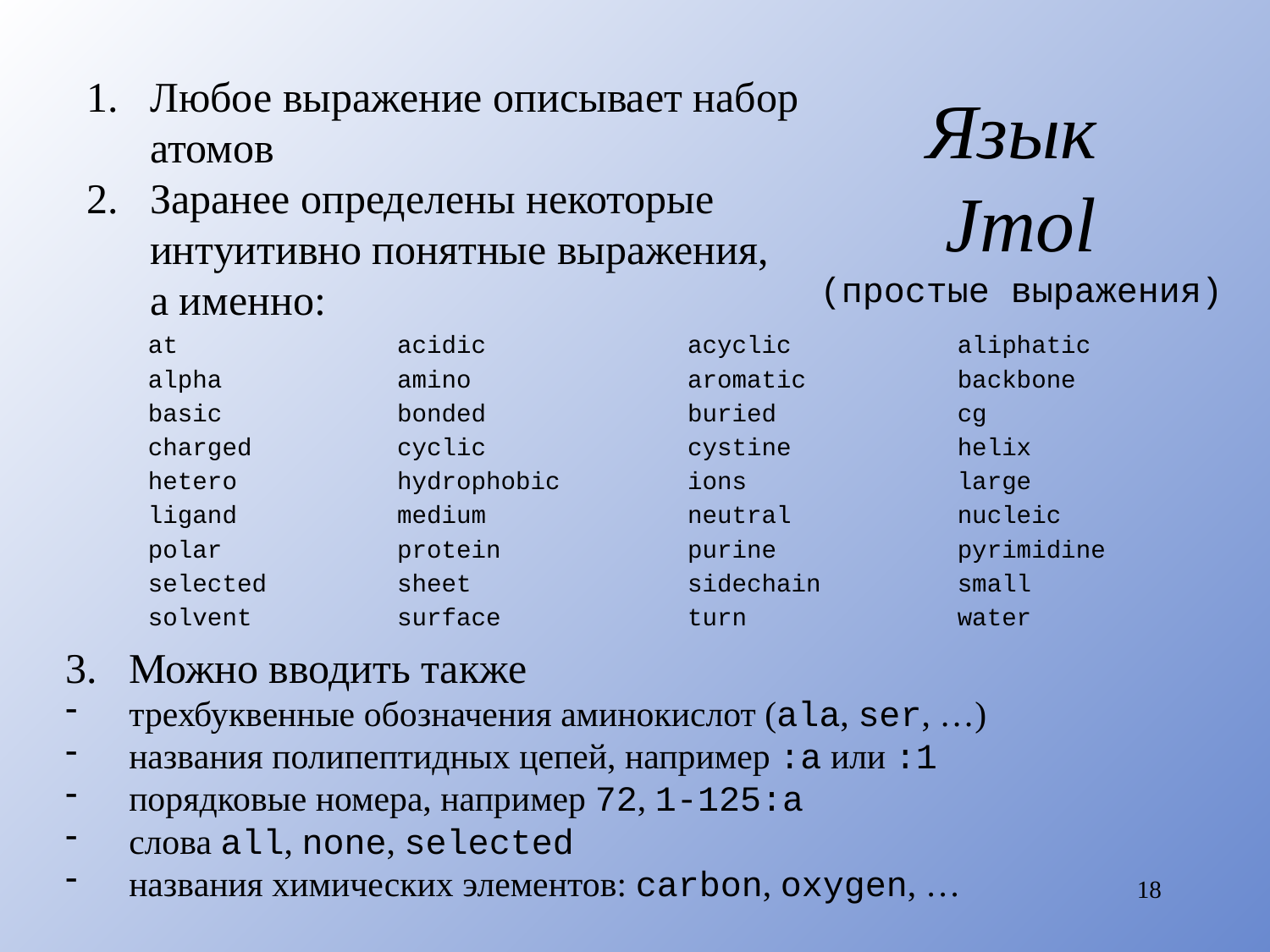

# Язык Jmol (простые выражения)
Любое выражение описывает набор атомов
Заранее определены некоторые
интуитивно понятные выражения,
а именно:
| at | acidic | acyclic | aliphatic |
| --- | --- | --- | --- |
| alpha | amino | aromatic | backbone |
| basic | bonded | buried | cg |
| charged | cyclic | cystine | helix |
| hetero | hydrophobic | ions | large |
| ligand | medium | neutral | nucleic |
| polar | protein | purine | pyrimidine |
| selected | sheet | sidechain | small |
| solvent | surface | turn | water |
Можно вводить также
трехбуквенные обозначения аминокислот (ala, ser, …)
названия полипептидных цепей, например :a или :1
порядковые номера, например 72, 1-125:a
слова all, none, selected
названия химических элементов: carbon, oxygen, …

18